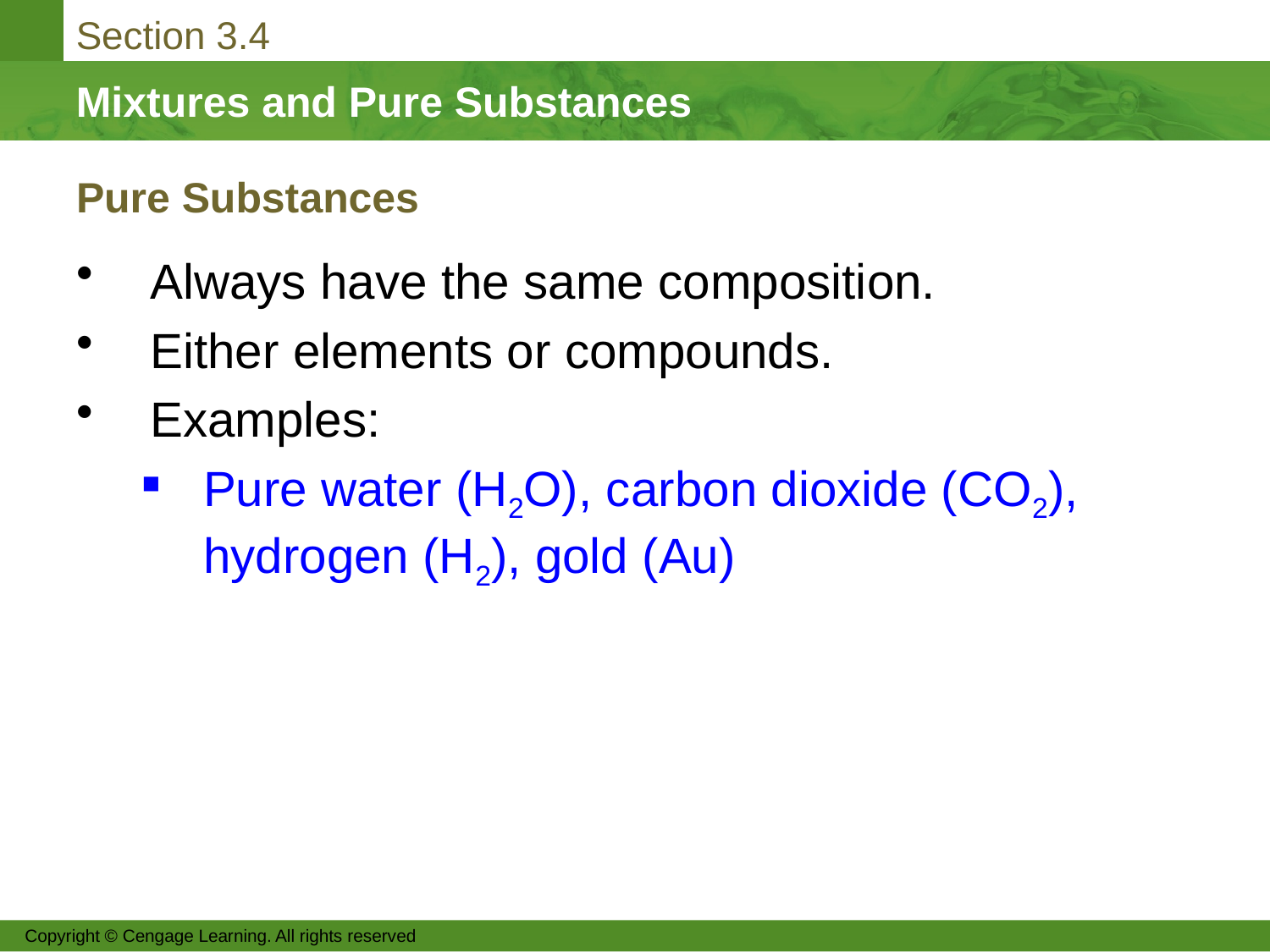

# Pure Substances
Always have the same composition.
Either elements or compounds.
Examples:
Pure water (H2O), carbon dioxide (CO2), hydrogen (H2), gold (Au)
Copyright © Cengage Learning. All rights reserved